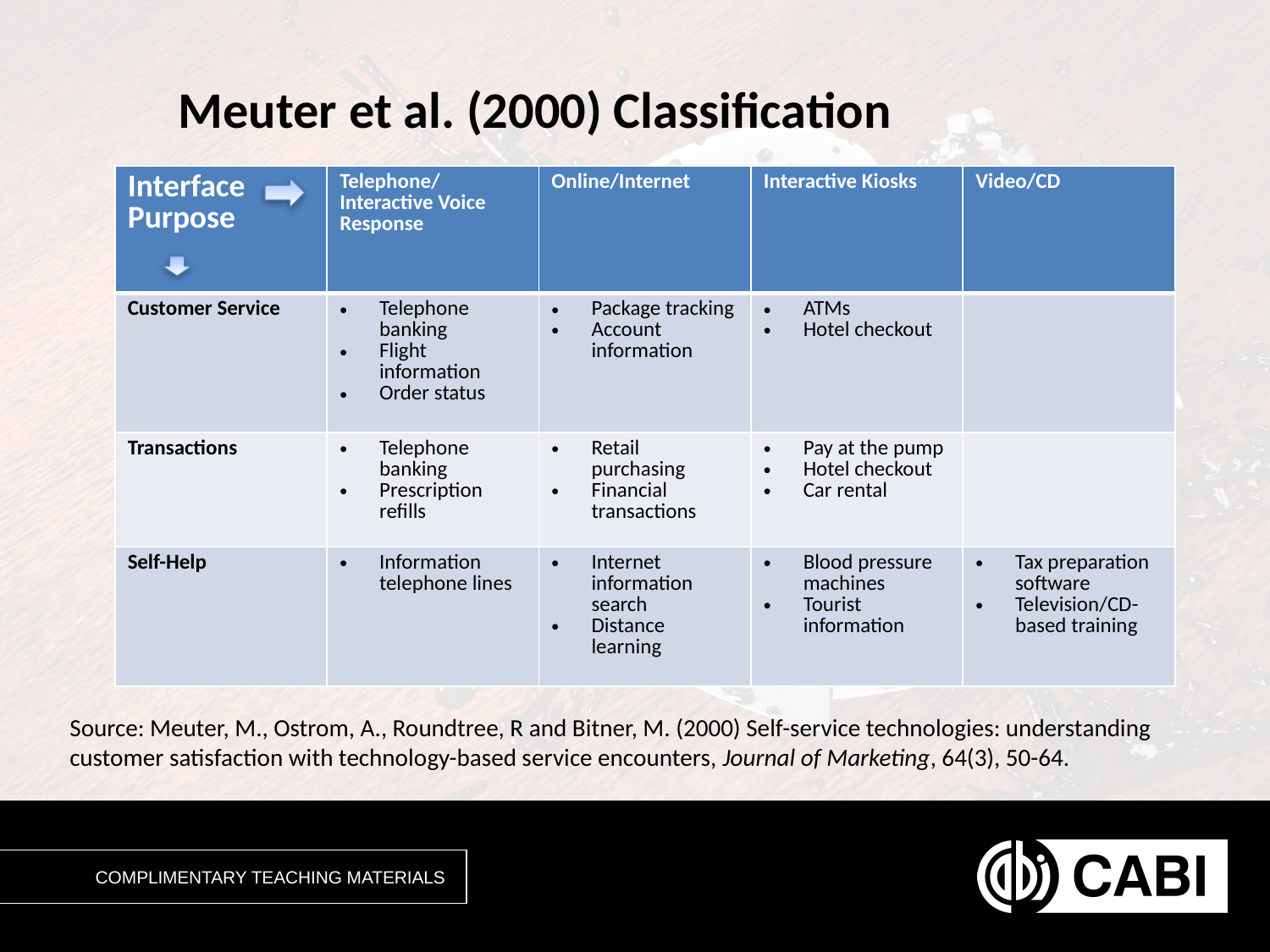

# Meuter et al. (2000) Classification
| Interface Purpose | Telephone/Interactive Voice Response | Online/Internet | Interactive Kiosks | Video/CD |
| --- | --- | --- | --- | --- |
| Customer Service | Telephone banking Flight information Order status | Package tracking Account information | ATMs Hotel checkout |  |
| Transactions | Telephone banking Prescription refills | Retail purchasing Financial transactions | Pay at the pump Hotel checkout Car rental |  |
| Self-Help | Information telephone lines | Internet information search Distance learning | Blood pressure machines Tourist information | Tax preparation software Television/CD-based training |

Source: Meuter, M., Ostrom, A., Roundtree, R and Bitner, M. (2000) Self-service technologies: understanding customer satisfaction with technology-based service encounters, Journal of Marketing, 64(3), 50-64.